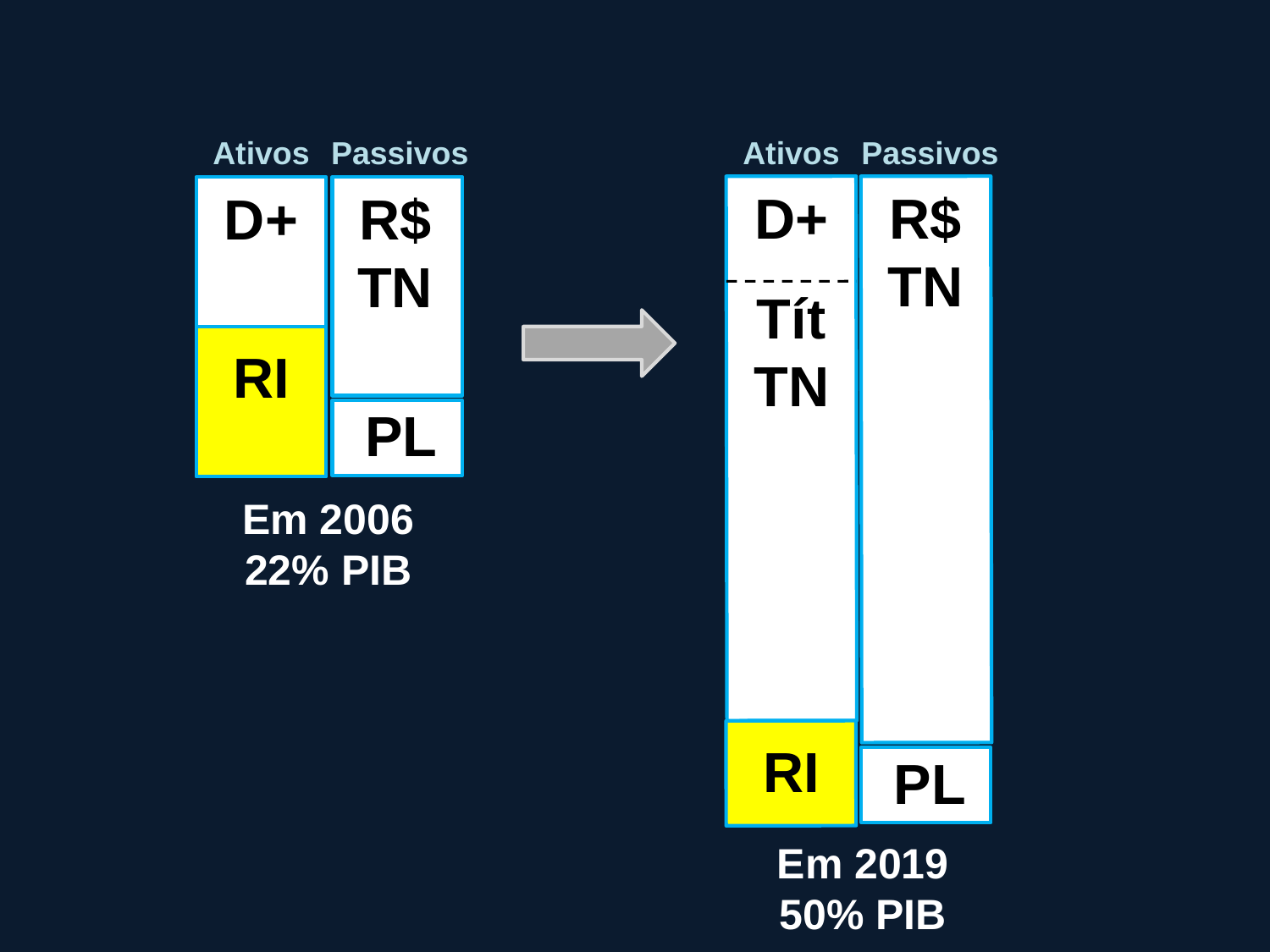

Ativos
Passivos
Ativos
Passivos

D+
R$
TN

D+
R$
TN
Tít
TN

RI
PL

Em 2006
22% PIB

RI
PL

Em 2019
50% PIB